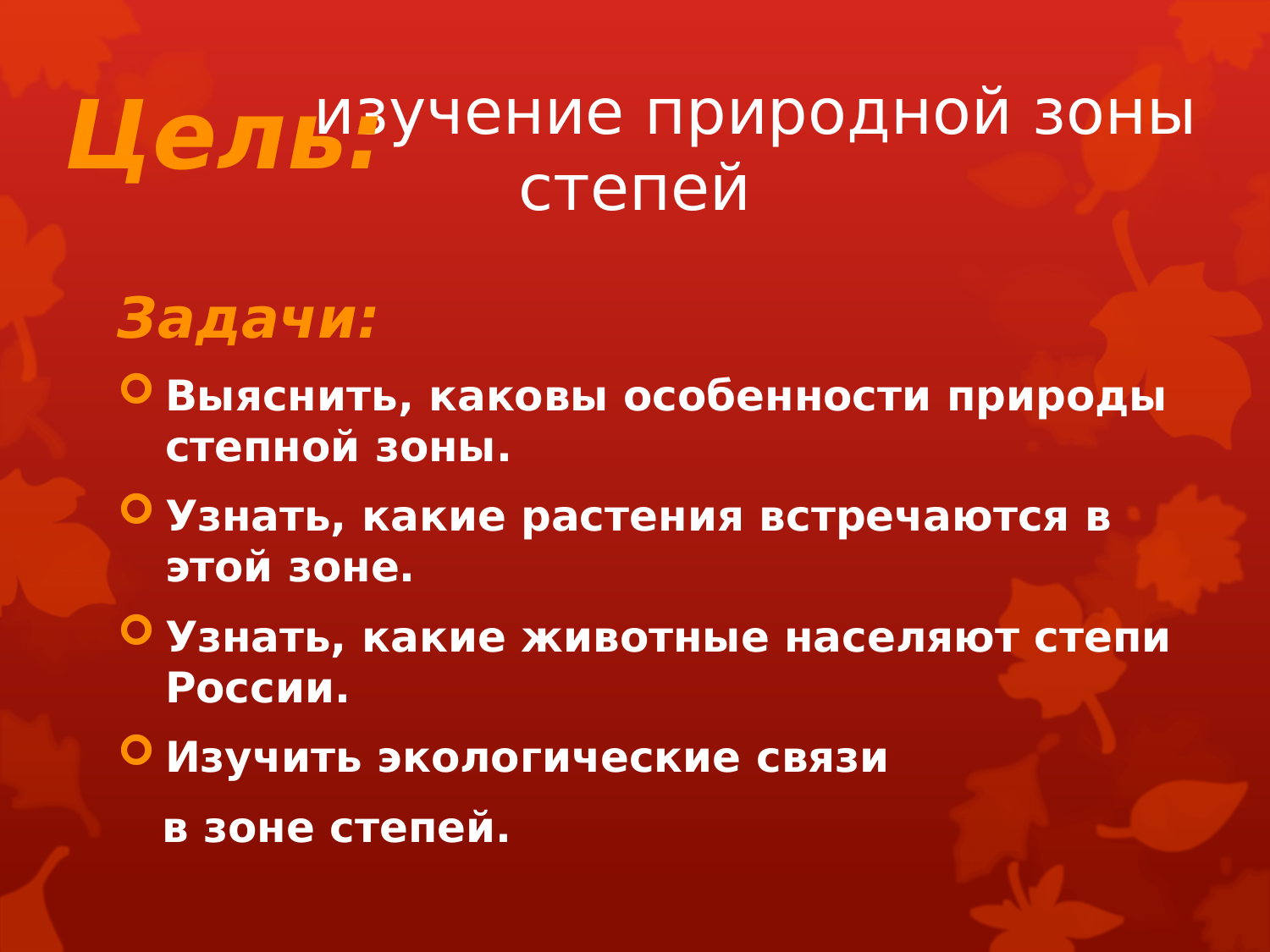

# изучение природной зоны степей
Цель:
Задачи:
Выяснить, каковы особенности природы степной зоны.
Узнать, какие растения встречаются в этой зоне.
Узнать, какие животные населяют степи России.
Изучить экологические связи
   в зоне степей.